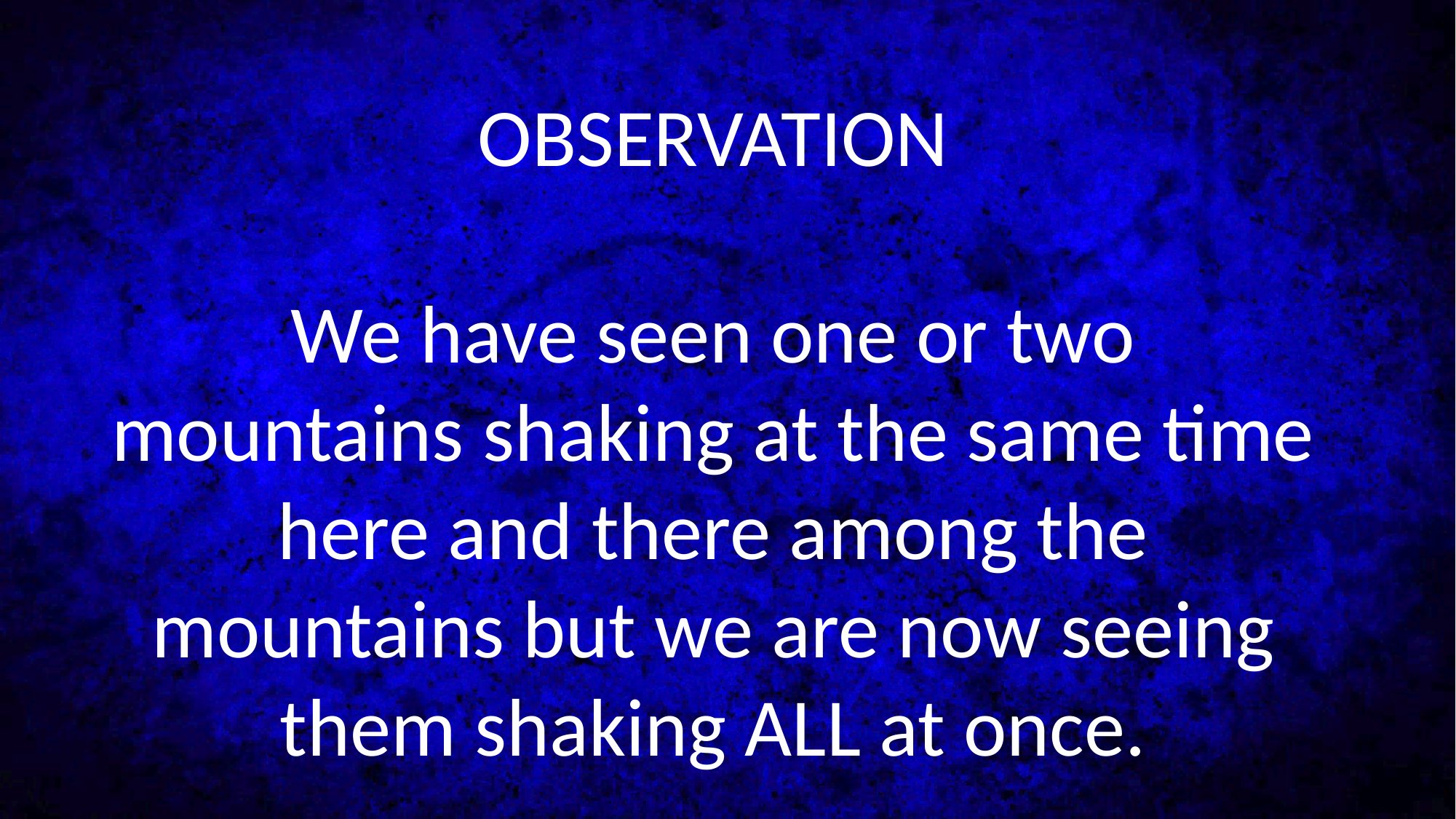

OBSERVATION

We have seen one or two mountains shaking at the same time here and there among the mountains but we are now seeing them shaking ALL at once.